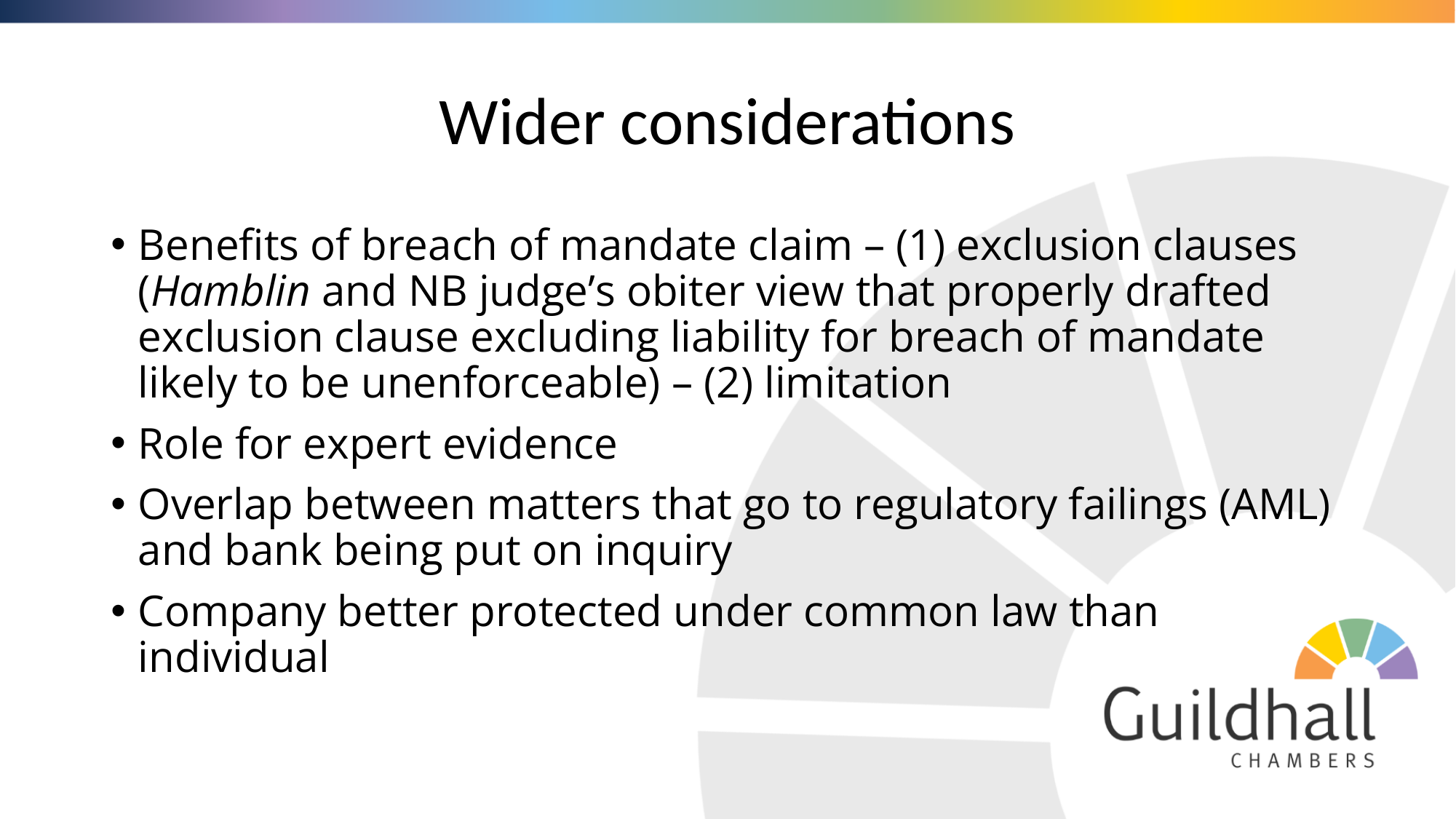

# Wider considerations
Benefits of breach of mandate claim – (1) exclusion clauses (Hamblin and NB judge’s obiter view that properly drafted exclusion clause excluding liability for breach of mandate likely to be unenforceable) – (2) limitation
Role for expert evidence
Overlap between matters that go to regulatory failings (AML) and bank being put on inquiry
Company better protected under common law than individual